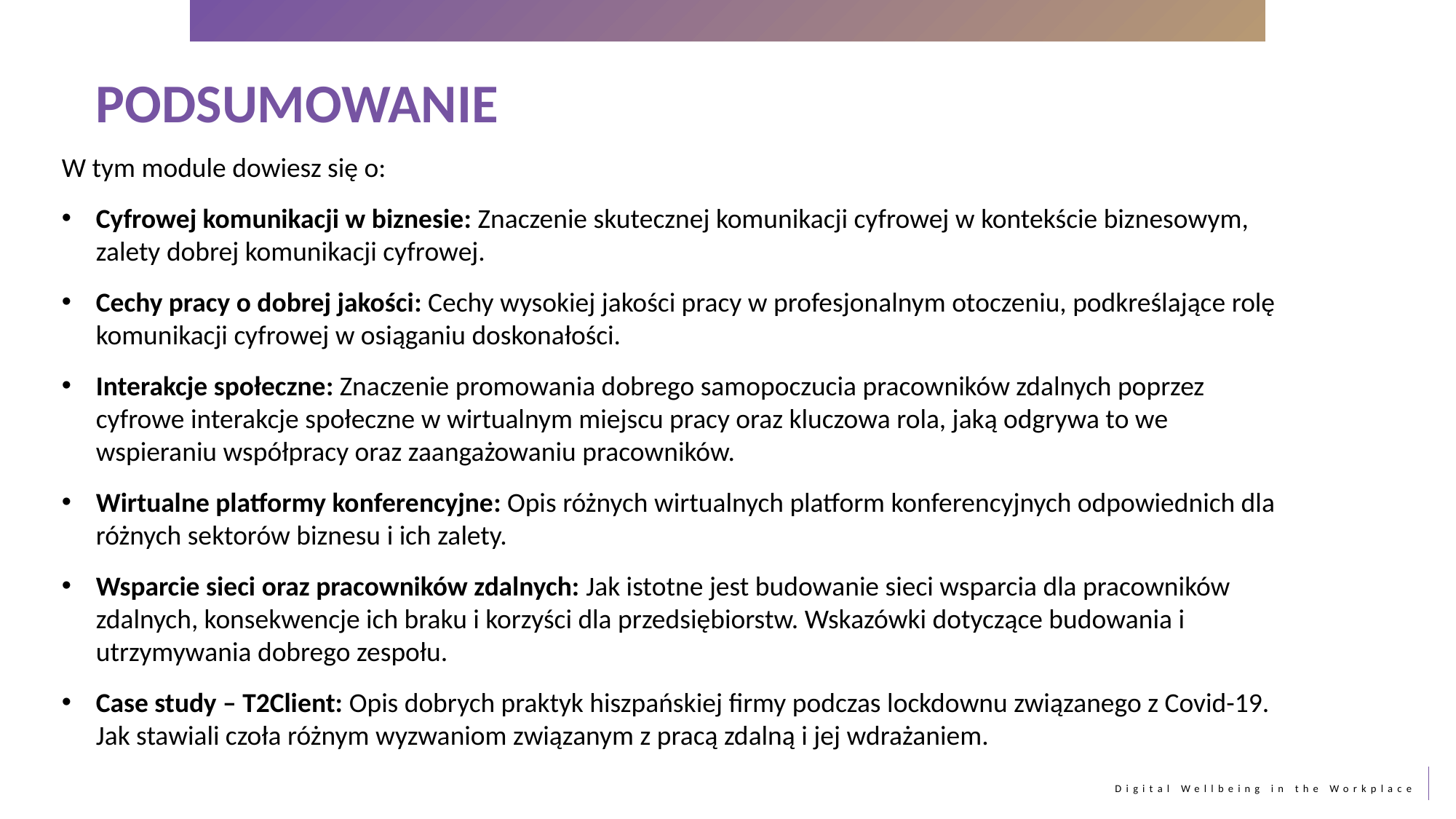

PODSUMOWANIE
W tym module dowiesz się o:
Cyfrowej komunikacji w biznesie: Znaczenie skutecznej komunikacji cyfrowej w kontekście biznesowym, zalety dobrej komunikacji cyfrowej.
Cechy pracy o dobrej jakości: Cechy wysokiej jakości pracy w profesjonalnym otoczeniu, podkreślające rolę komunikacji cyfrowej w osiąganiu doskonałości.
Interakcje społeczne: Znaczenie promowania dobrego samopoczucia pracowników zdalnych poprzez cyfrowe interakcje społeczne w wirtualnym miejscu pracy oraz kluczowa rola, jaką odgrywa to we wspieraniu współpracy oraz zaangażowaniu pracowników.
Wirtualne platformy konferencyjne: Opis różnych wirtualnych platform konferencyjnych odpowiednich dla różnych sektorów biznesu i ich zalety.
Wsparcie sieci oraz pracowników zdalnych: Jak istotne jest budowanie sieci wsparcia dla pracowników zdalnych, konsekwencje ich braku i korzyści dla przedsiębiorstw. Wskazówki dotyczące budowania i utrzymywania dobrego zespołu.
Case study – T2Client: Opis dobrych praktyk hiszpańskiej firmy podczas lockdownu związanego z Covid-19. Jak stawiali czoła różnym wyzwaniom związanym z pracą zdalną i jej wdrażaniem.